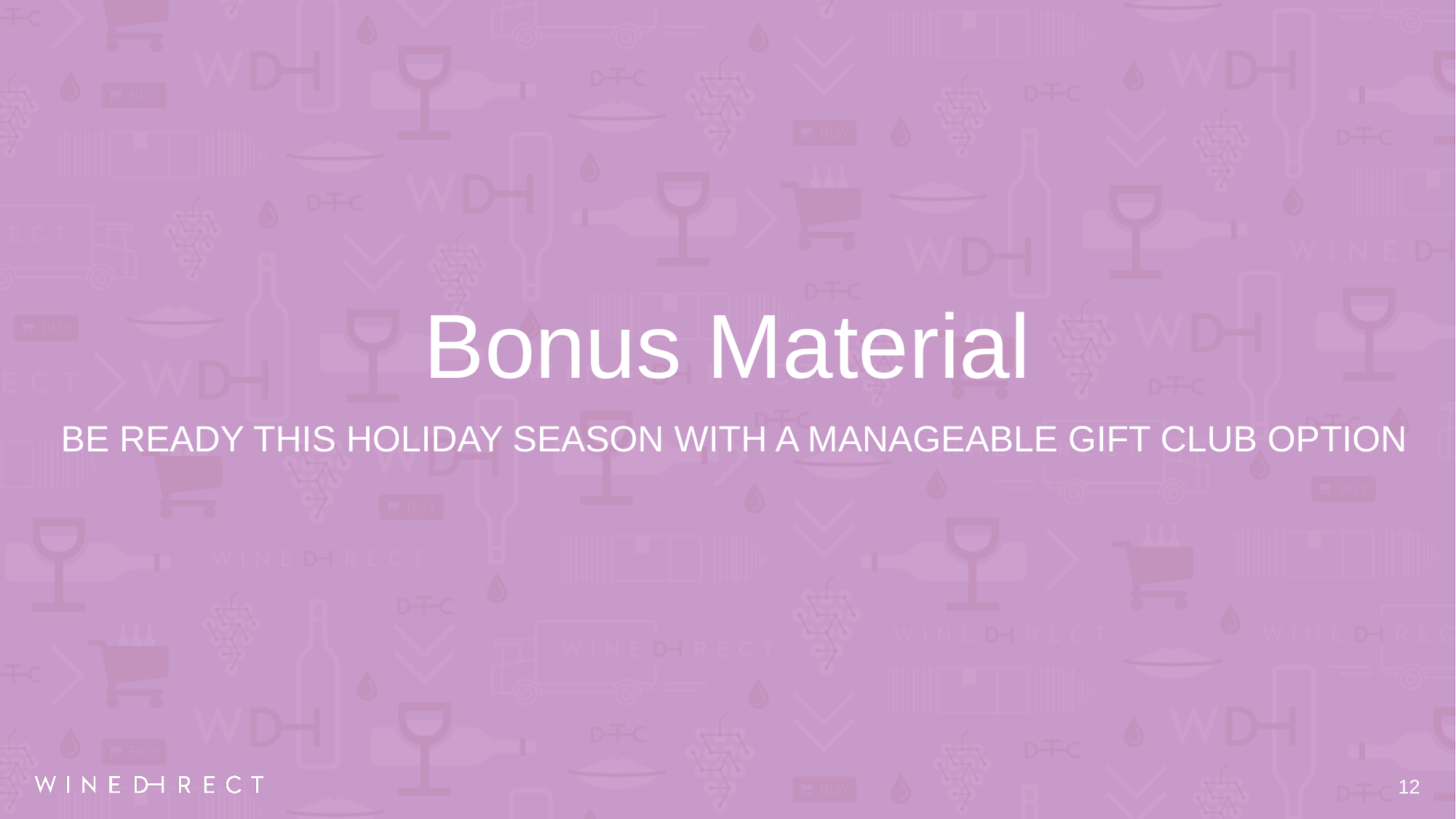

# Bonus Material
BE READY THIS HOLIDAY SEASON WITH A MANAGEABLE GIFT CLUB OPTION
12